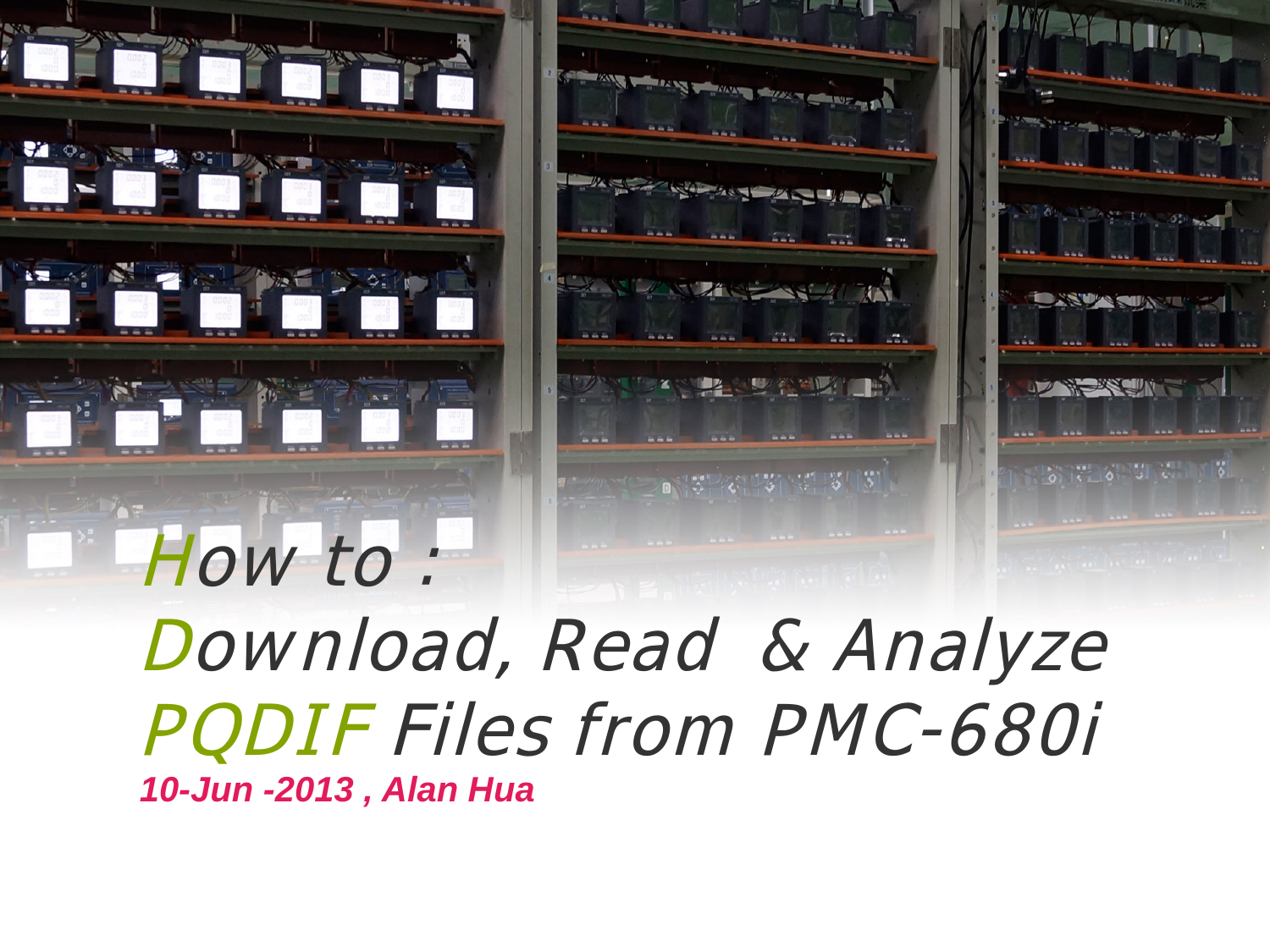

How to :
Download, Read  & Analyze
PQDIF Files from PMC-680i
10-Jun -2013 , Alan Hua